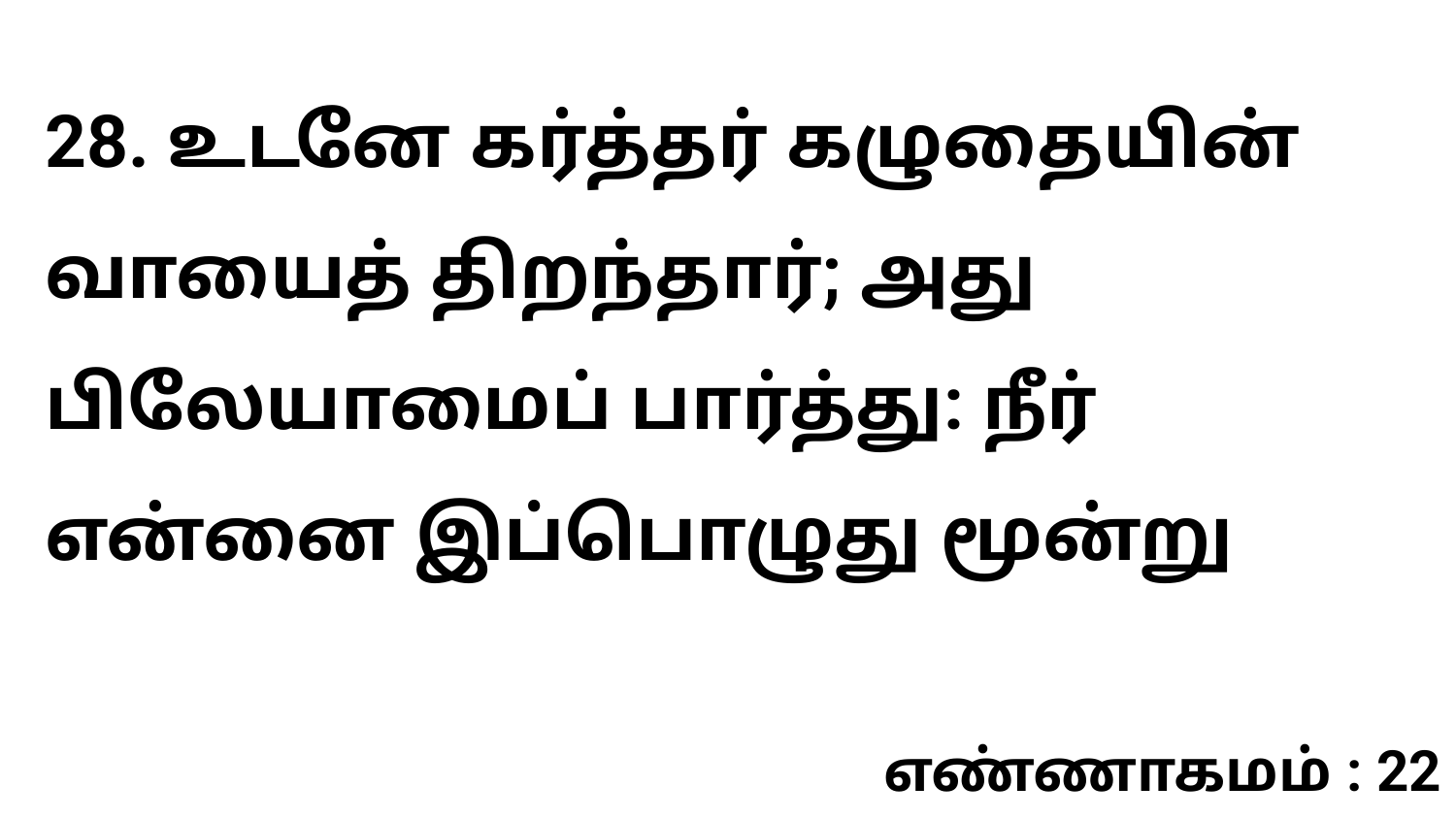

28. உடனே கர்த்தர் கழுதையின் வாயைத் திறந்தார்; அது பிலேயாமைப் பார்த்து: நீர் என்னை இப்பொழுது மூன்று
எண்ணாகமம் : 22